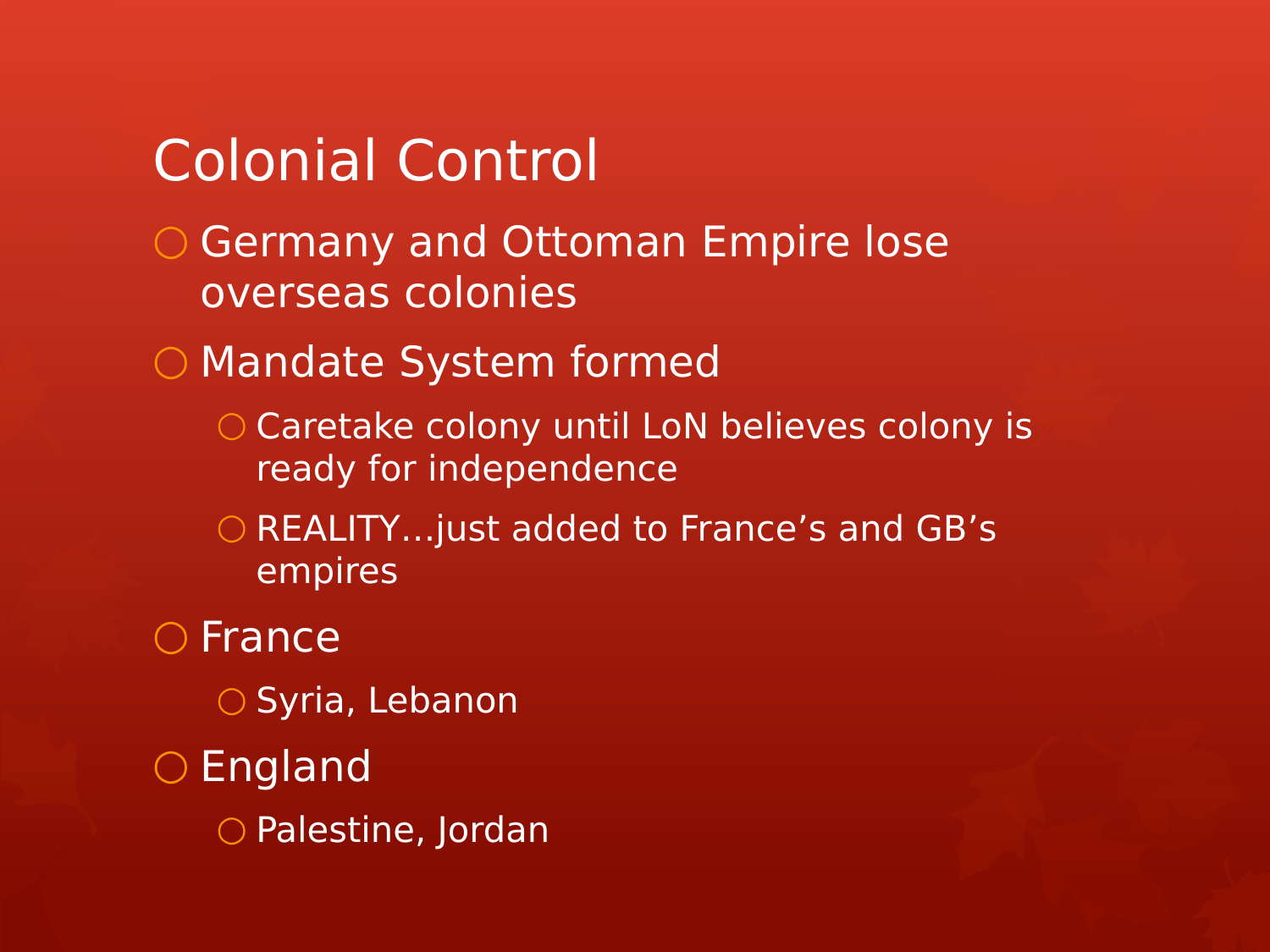

# Colonial Control
Germany and Ottoman Empire lose overseas colonies
Mandate System formed
Caretake colony until LoN believes colony is ready for independence
REALITY…just added to France’s and GB’s empires
France
Syria, Lebanon
England
Palestine, Jordan